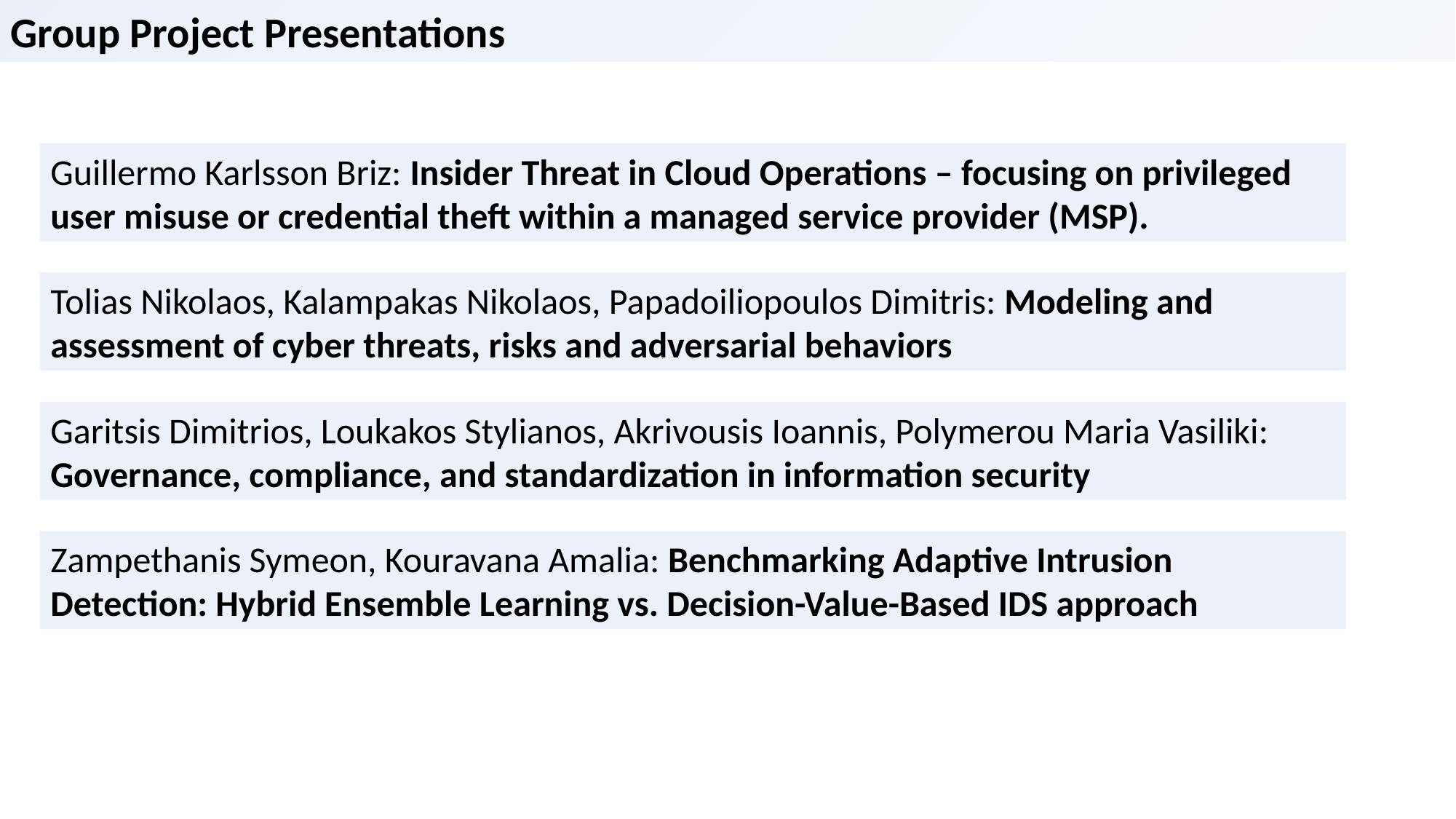

Group Project Presentations
Guillermo Karlsson Briz: Insider Threat in Cloud Operations – focusing on privileged user misuse or credential theft within a managed service provider (MSP).
Tolias Nikolaos, Kalampakas Nikolaos, Papadoiliopoulos Dimitris: Modeling and assessment of cyber threats, risks and adversarial behaviors
Garitsis Dimitrios, Loukakos Stylianos, Akrivousis Ioannis, Polymerou Maria Vasiliki: Governance, compliance, and standardization in information security
Zampethanis Symeon, Kouravana Amalia: Benchmarking Adaptive Intrusion Detection: Hybrid Ensemble Learning vs. Decision-Value-Based IDS approach